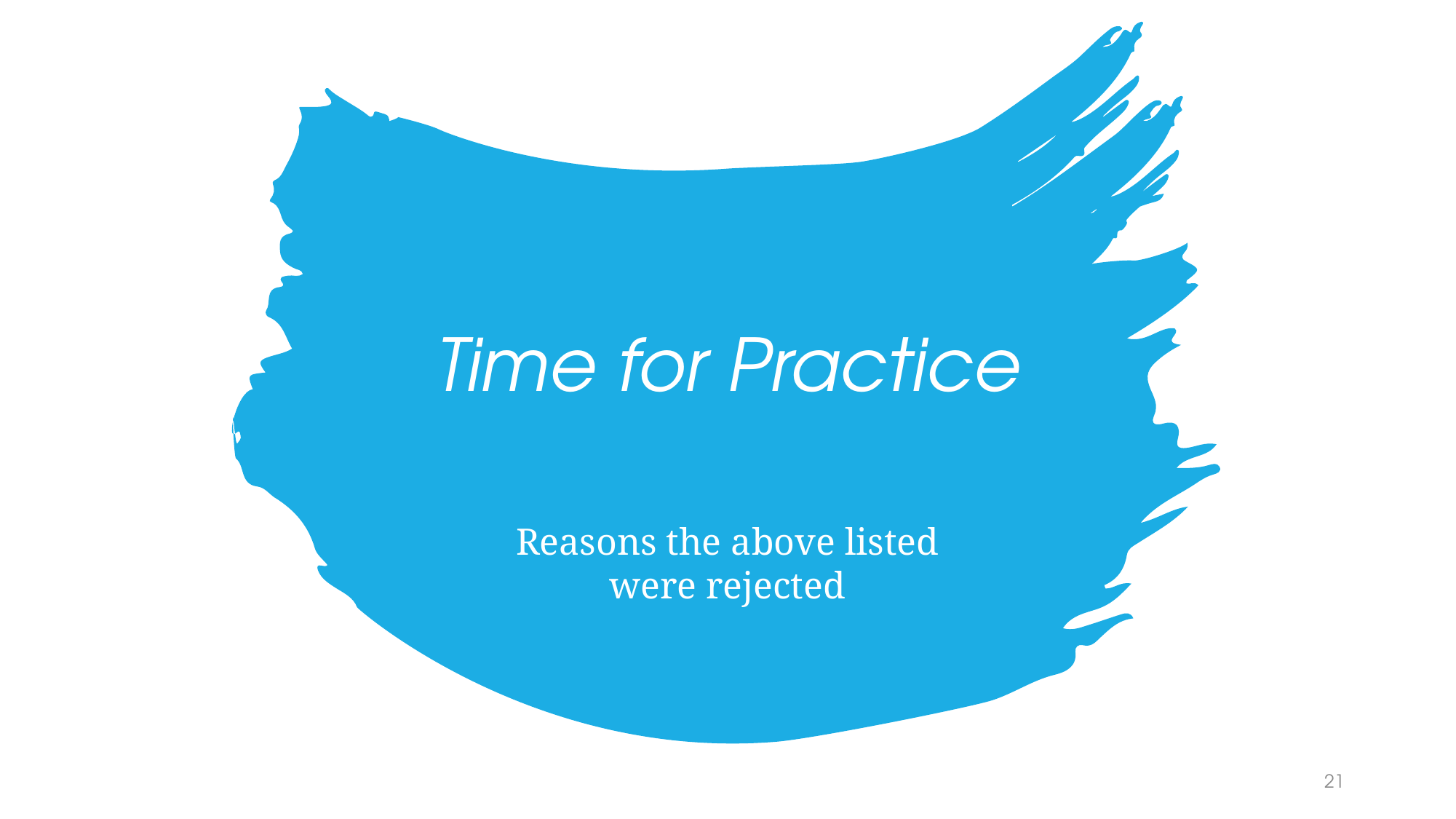

# Time for Practice
Reasons the above listed were rejected
21